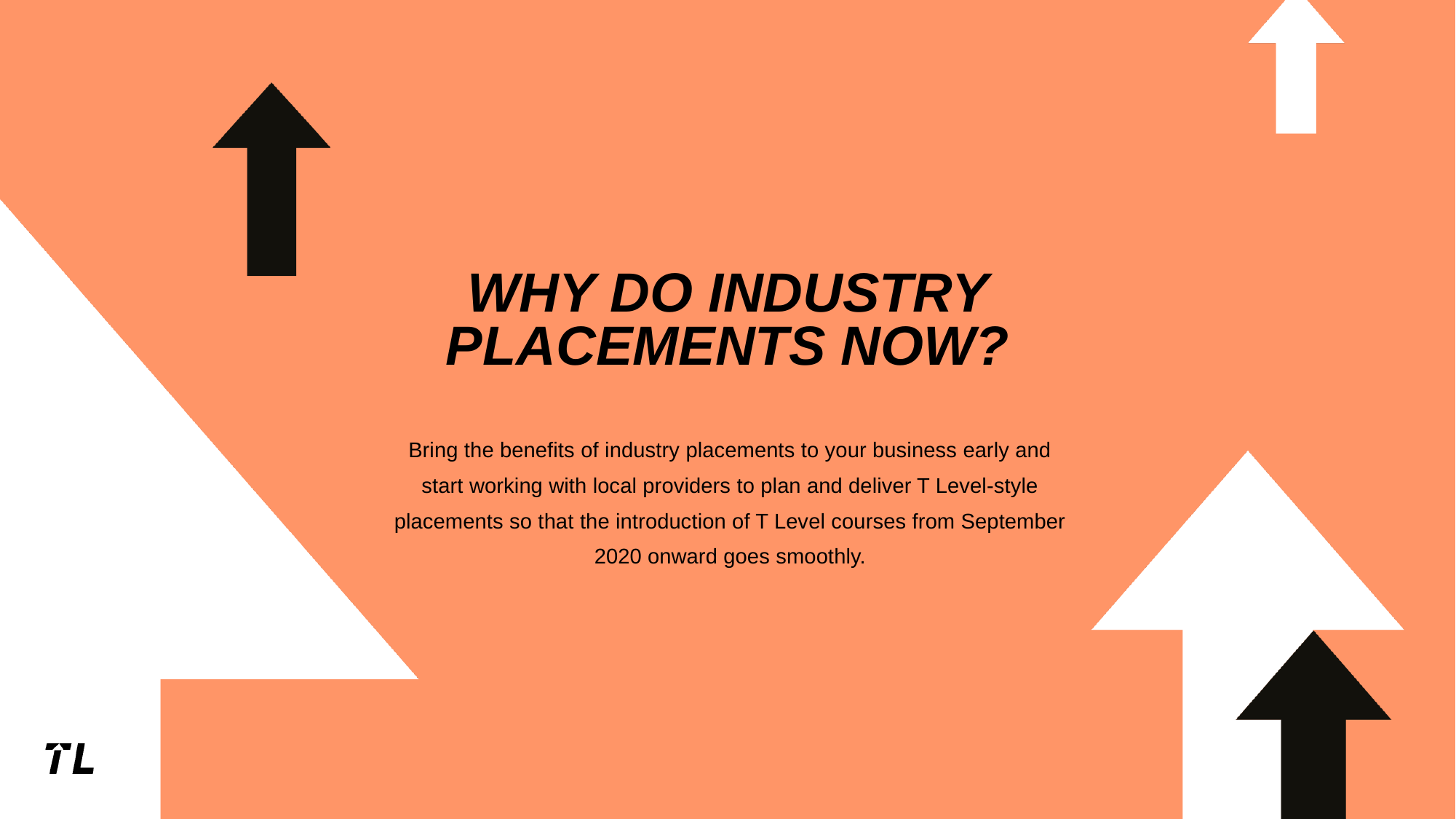

# WHY DO INDUSTRY PLACEMENTS NOW?
Bring the benefits of industry placements to your business early and start working with local providers to plan and deliver T Level-style placements so that the introduction of T Level courses from September 2020 onward goes smoothly.